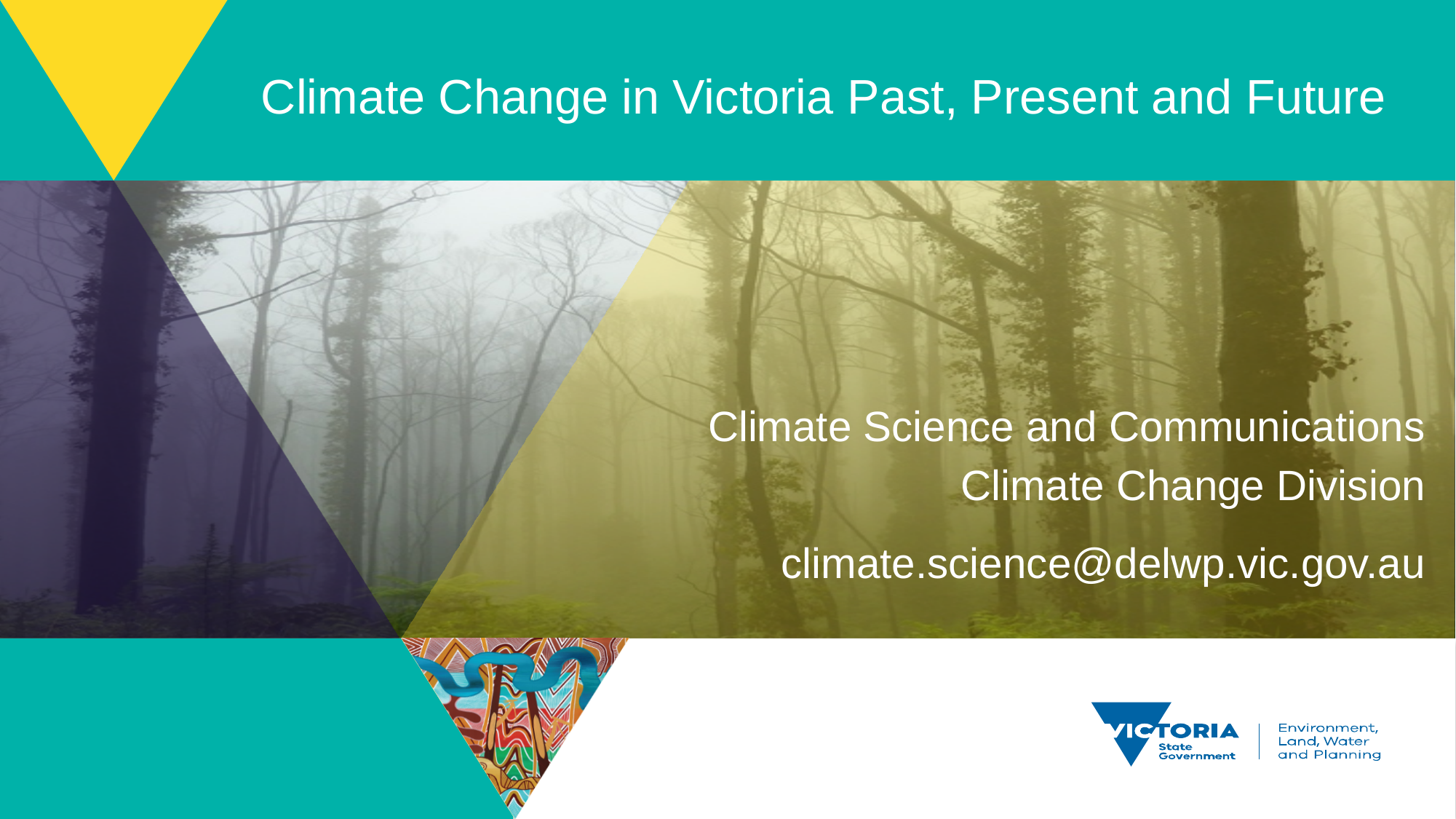

Climate Change in Victoria Past, Present and Future
Climate Science and Communications
Climate Change Division

climate.science@delwp.vic.gov.au